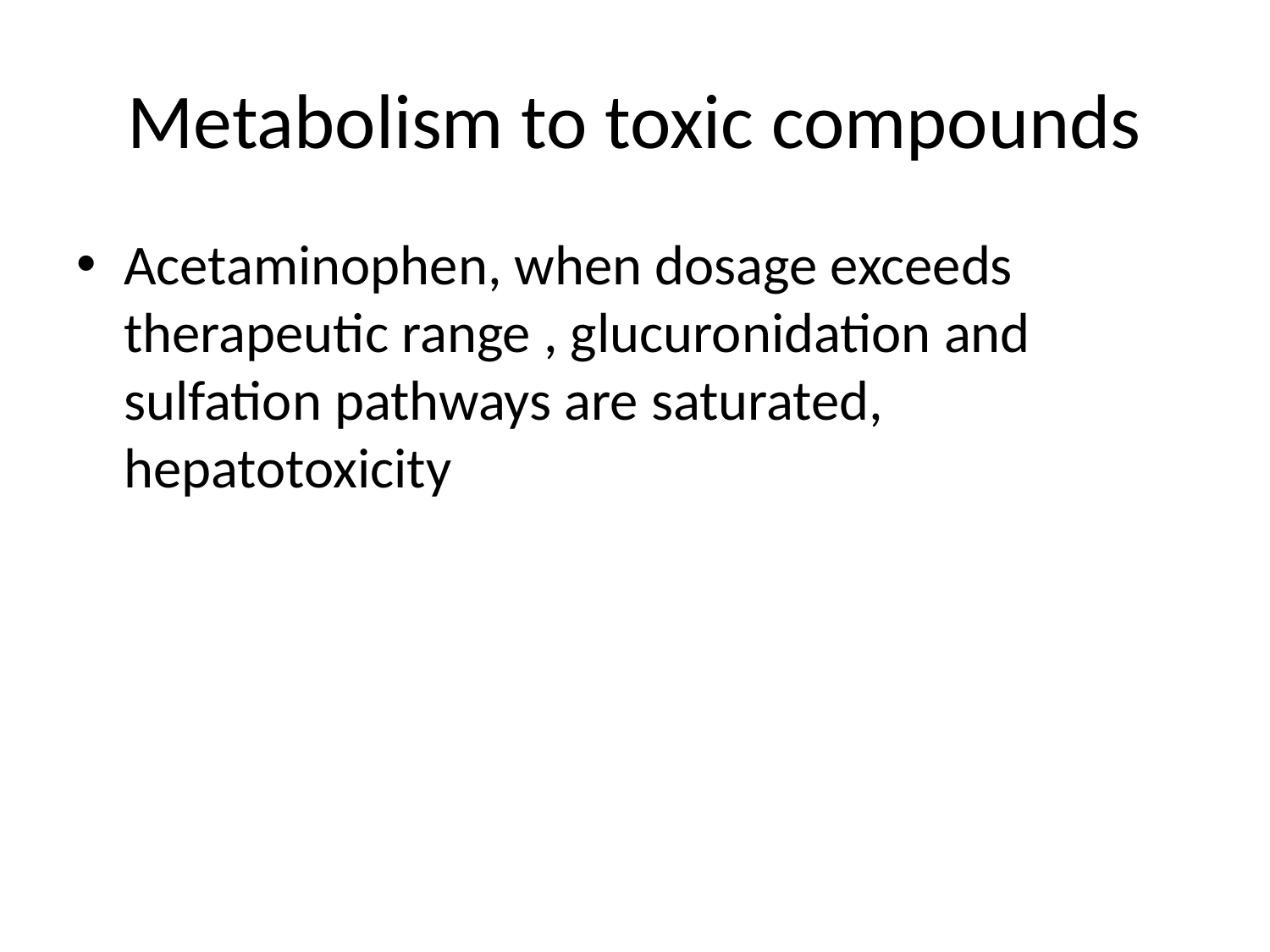

# Metabolism to toxic compounds
Acetaminophen, when dosage exceeds therapeutic range , glucuronidation and sulfation pathways are saturated, hepatotoxicity